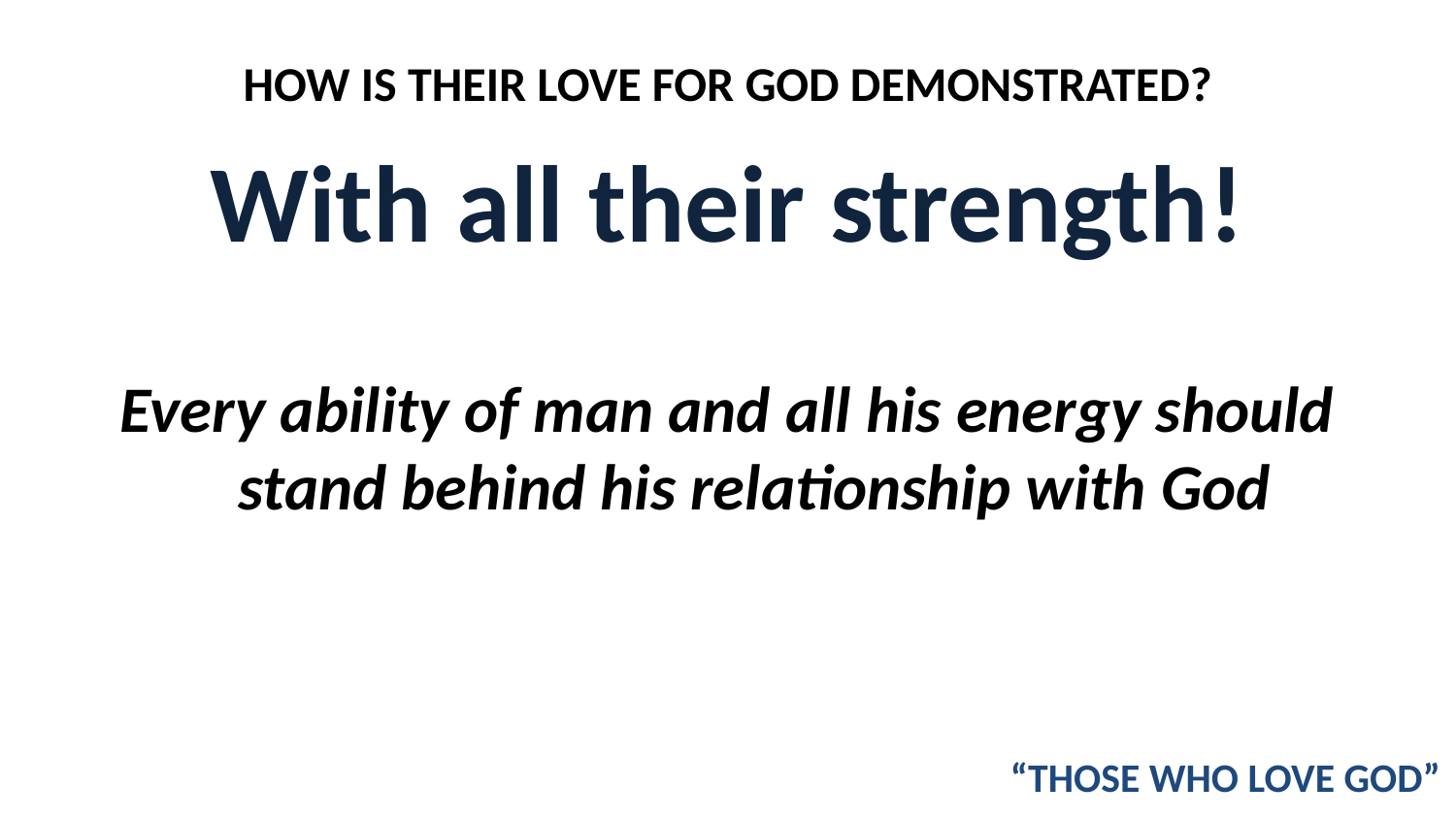

HOW IS THEIR LOVE FOR GOD DEMONSTRATED?
With all their strength!

Every ability of man and all his energy should stand behind his relationship with God
# “THOSE WHO LOVE GOD”